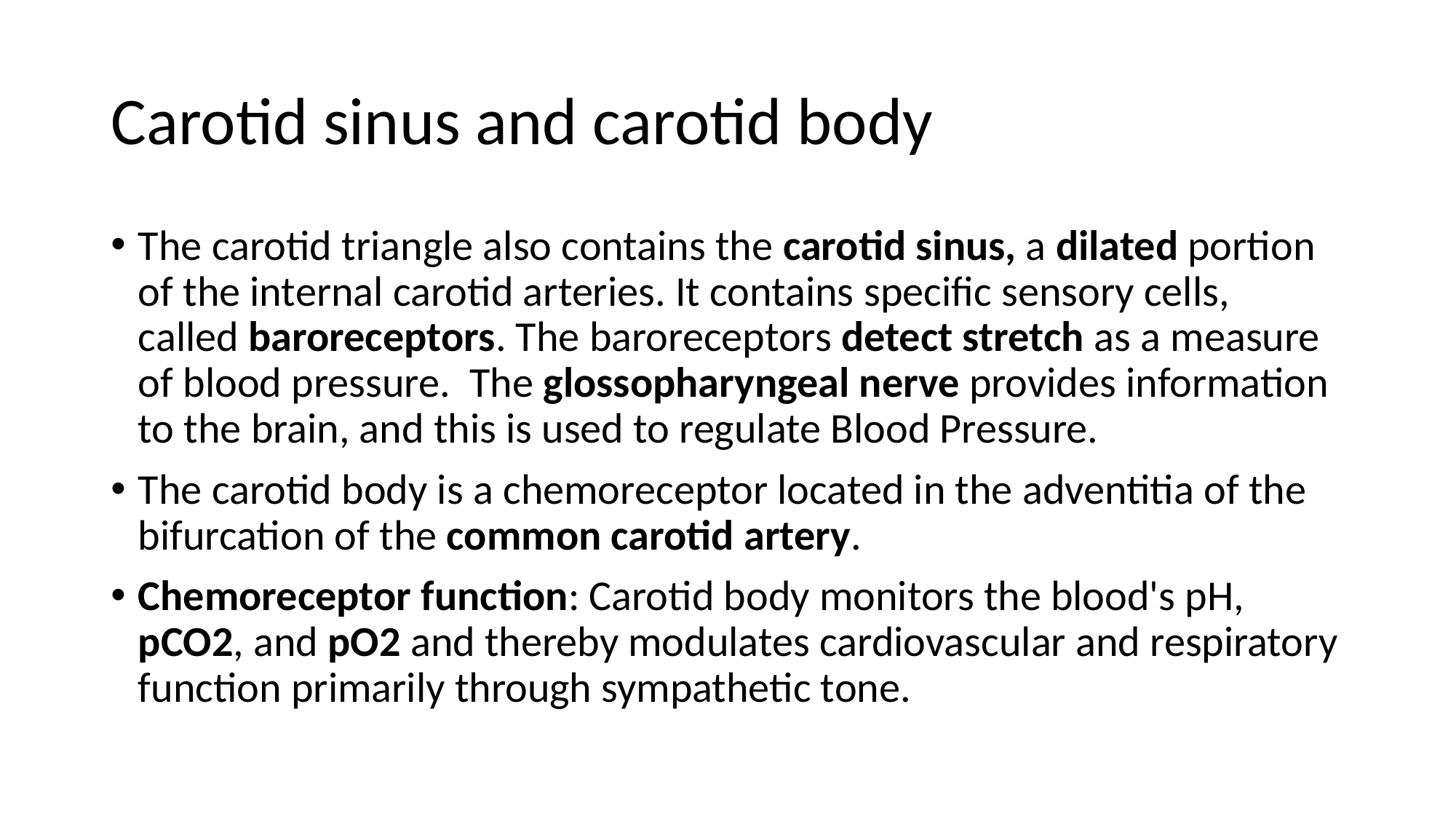

# Carotid sinus and carotid body
The carotid triangle also contains the carotid sinus, a dilated portion of the internal carotid arteries. It contains specific sensory cells, called baroreceptors. The baroreceptors detect stretch as a measure of blood pressure.  The glossopharyngeal nerve provides information to the brain, and this is used to regulate Blood Pressure.
The carotid body is a chemoreceptor located in the adventitia of the bifurcation of the common carotid artery.
Chemoreceptor function: Carotid body monitors the blood's pH, pCO2, and pO2 and thereby modulates cardiovascular and respiratory function primarily through sympathetic tone.